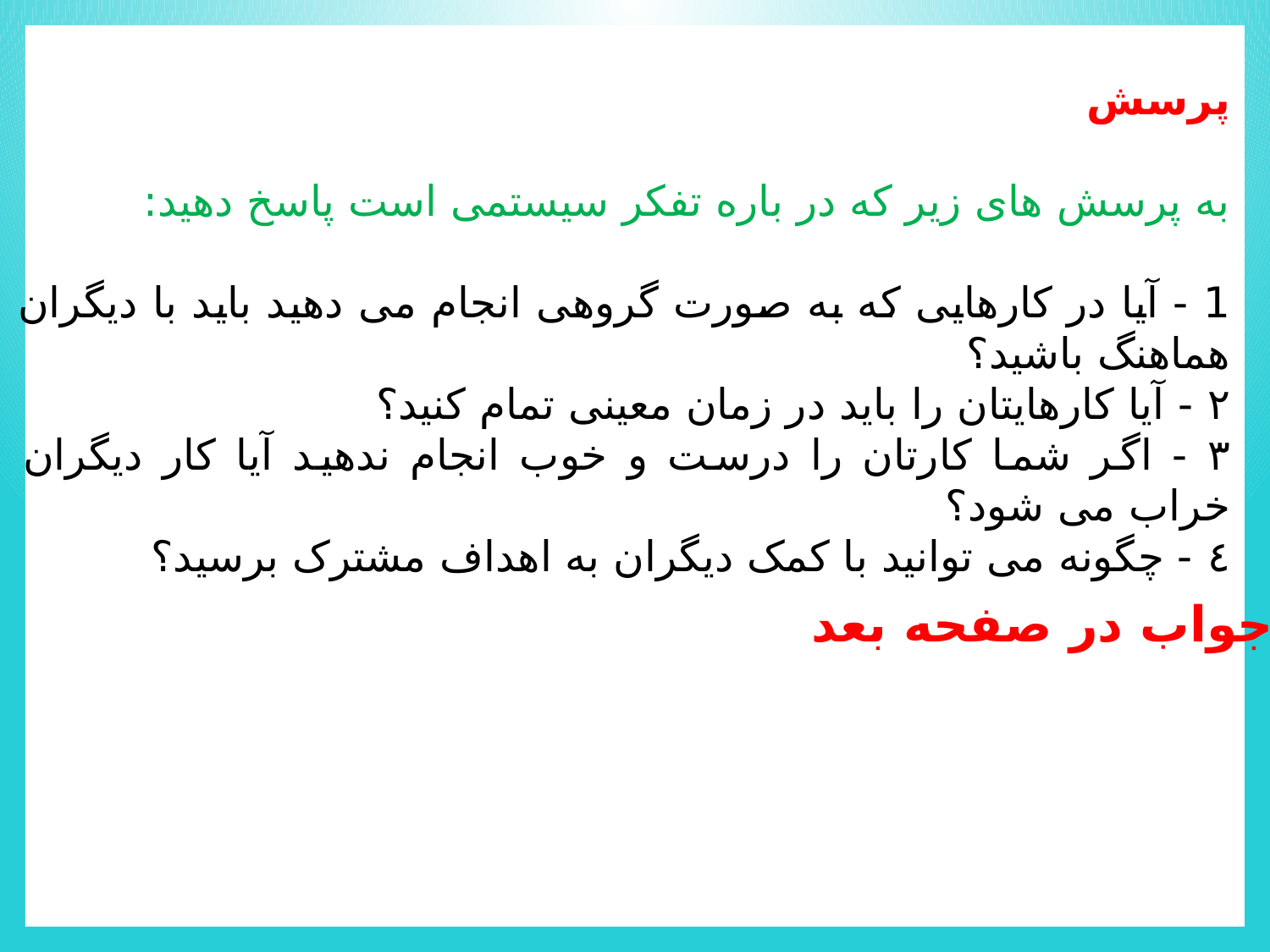

پرسش

به پرسش های زیر که در باره تفکر سیستمی است پاسخ دهید:

1 - آیا در کارهایی که به صورت گروهی انجام می دهید باید با دیگران هماهنگ باشید؟
٢ - آیا کارهایتان را باید در زمان معینی تمام کنید؟
٣ - اگر شما کارتان را درست و خوب انجام ندهید آیا کار دیگران خراب می شود؟
٤ - چگونه می توانید با کمک دیگران به اهداف مشترک برسید؟
جواب در صفحه بعد